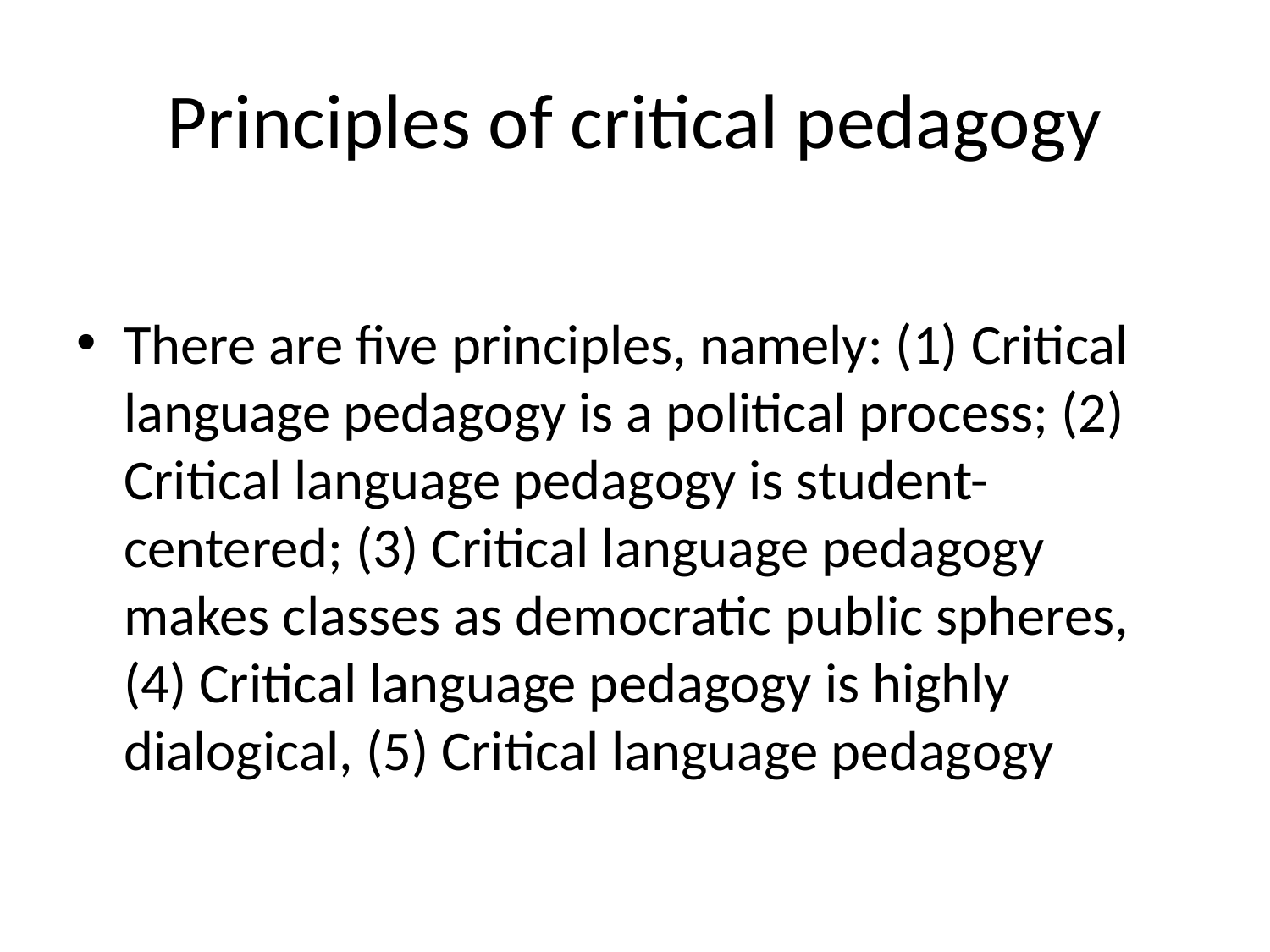

# Principles of critical pedagogy

There are five principles, namely: (1) Critical language pedagogy is a political process; (2) Critical language pedagogy is student-centered; (3) Critical language pedagogy makes classes as democratic public spheres, (4) Critical language pedagogy is highly dialogical, (5) Critical language pedagogy